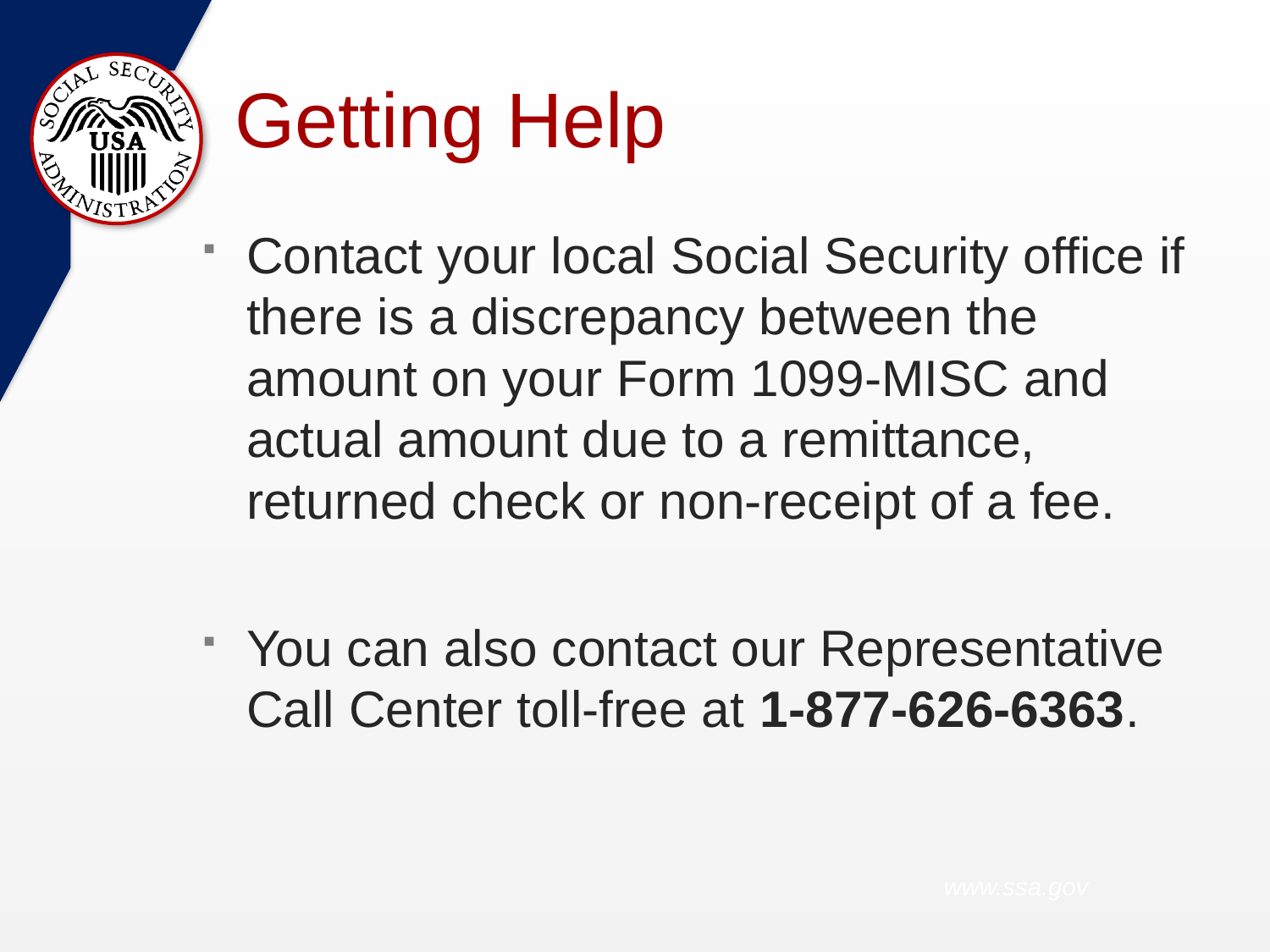

# Getting Help
Contact your local Social Security office if there is a discrepancy between the amount on your Form 1099-MISC and actual amount due to a remittance, returned check or non-receipt of a fee.

You can also contact our Representative Call Center toll-free at 1-877-626-6363.

                    www.ssa.gov